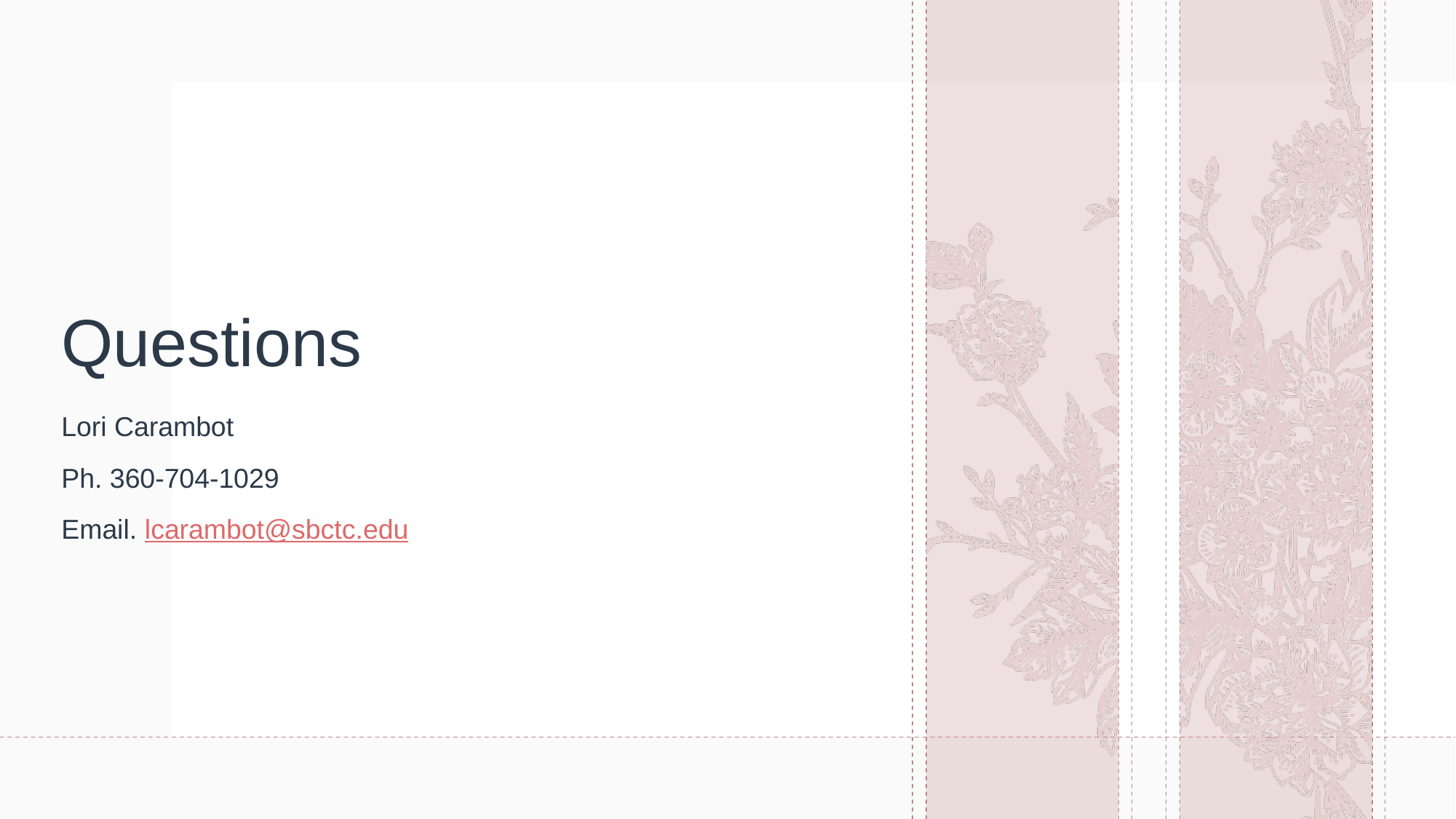

# Questions
Lori Carambot
Ph. 360-704-1029
Email. lcarambot@sbctc.edu